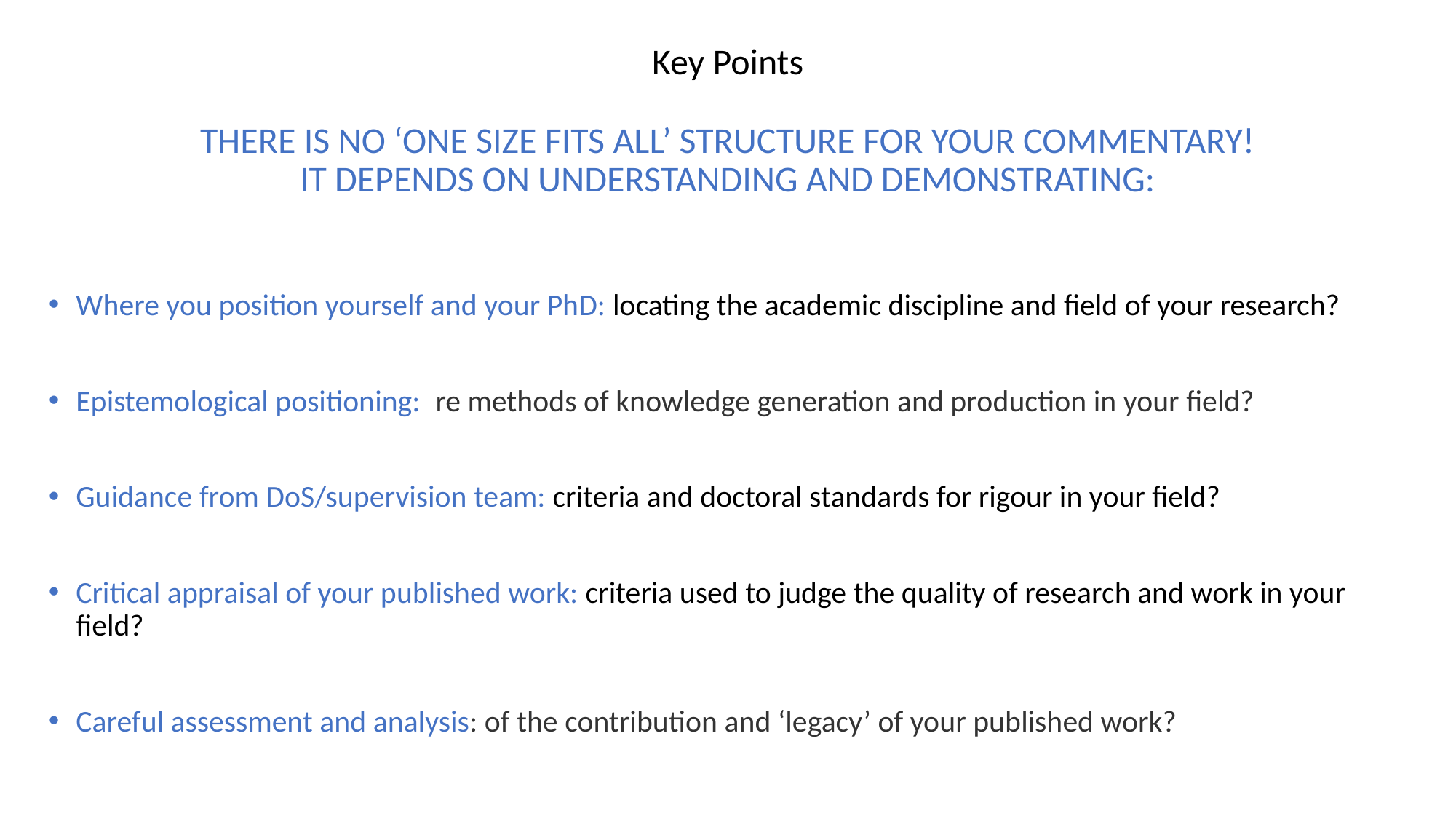

# Key Points THERE IS NO ‘ONE SIZE FITS ALL’ STRUCTURE FOR YOUR COMMENTARY! IT DEPENDS ON UNDERSTANDING AND DEMONSTRATING:

Where you position yourself and your PhD: locating the academic discipline and field of your research?

Epistemological positioning:  re methods of knowledge generation and production in your field?

Guidance from DoS/supervision team: criteria and doctoral standards for rigour in your field?

Critical appraisal of your published work: criteria used to judge the quality of research and work in your field?

Careful assessment and analysis: of the contribution and ‘legacy’ of your published work?